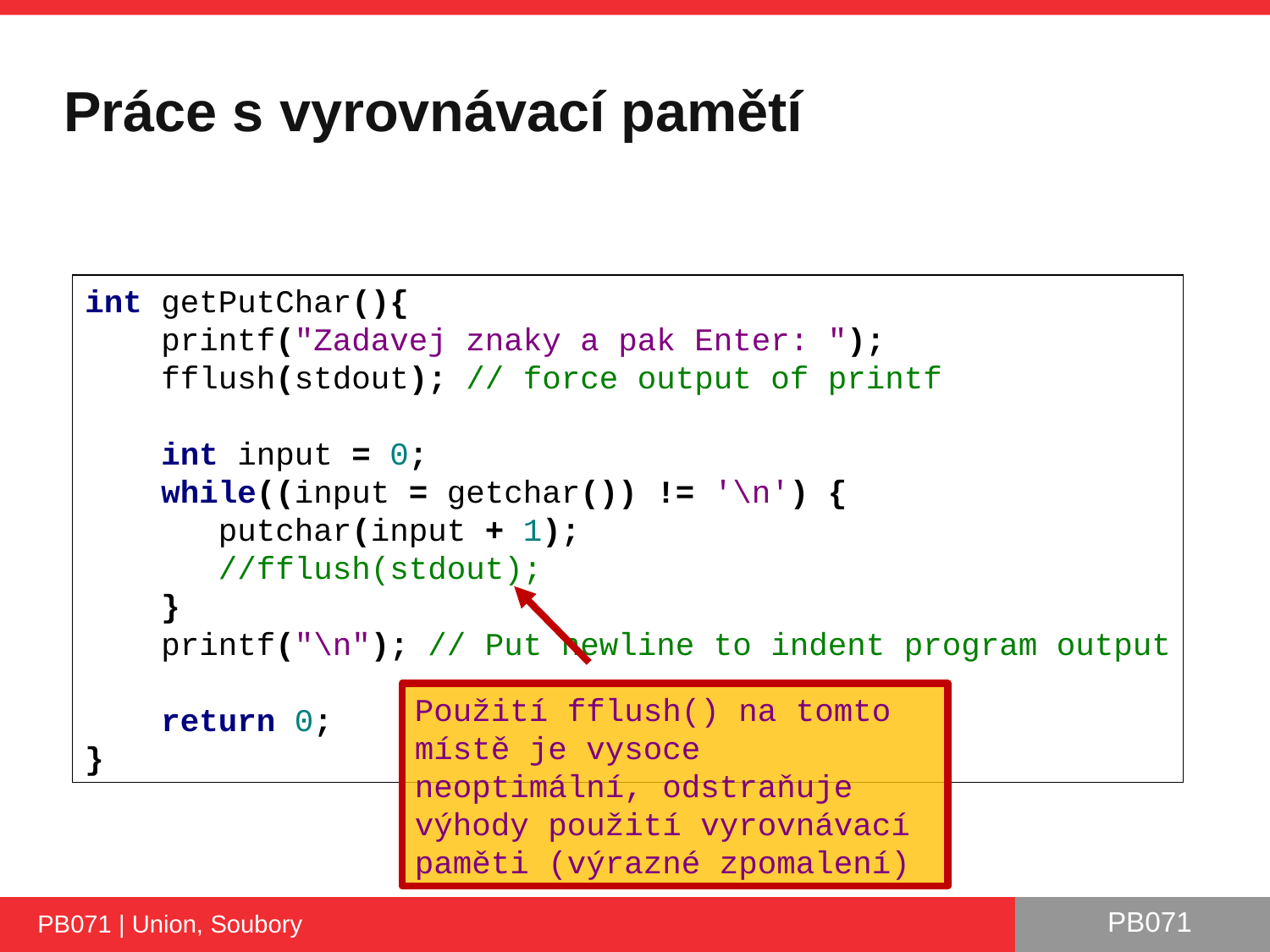

# Práce s vyrovnávací pamětí

int getPutChar(){
    printf("Zadavej znaky a pak Enter: ");
    fflush(stdout); // force output of printf

    int input = 0;
    while((input = getchar()) != '\n') {
       putchar(input + 1);
       //fflush(stdout);
    }
    printf("\n"); // Put newline to indent program output

    return 0;
}
Použití fflush() na tomto místě je vysoce neoptimální, odstraňuje výhody použití vyrovnávací paměti (výrazné zpomalení)
PB071 | Union, Soubory